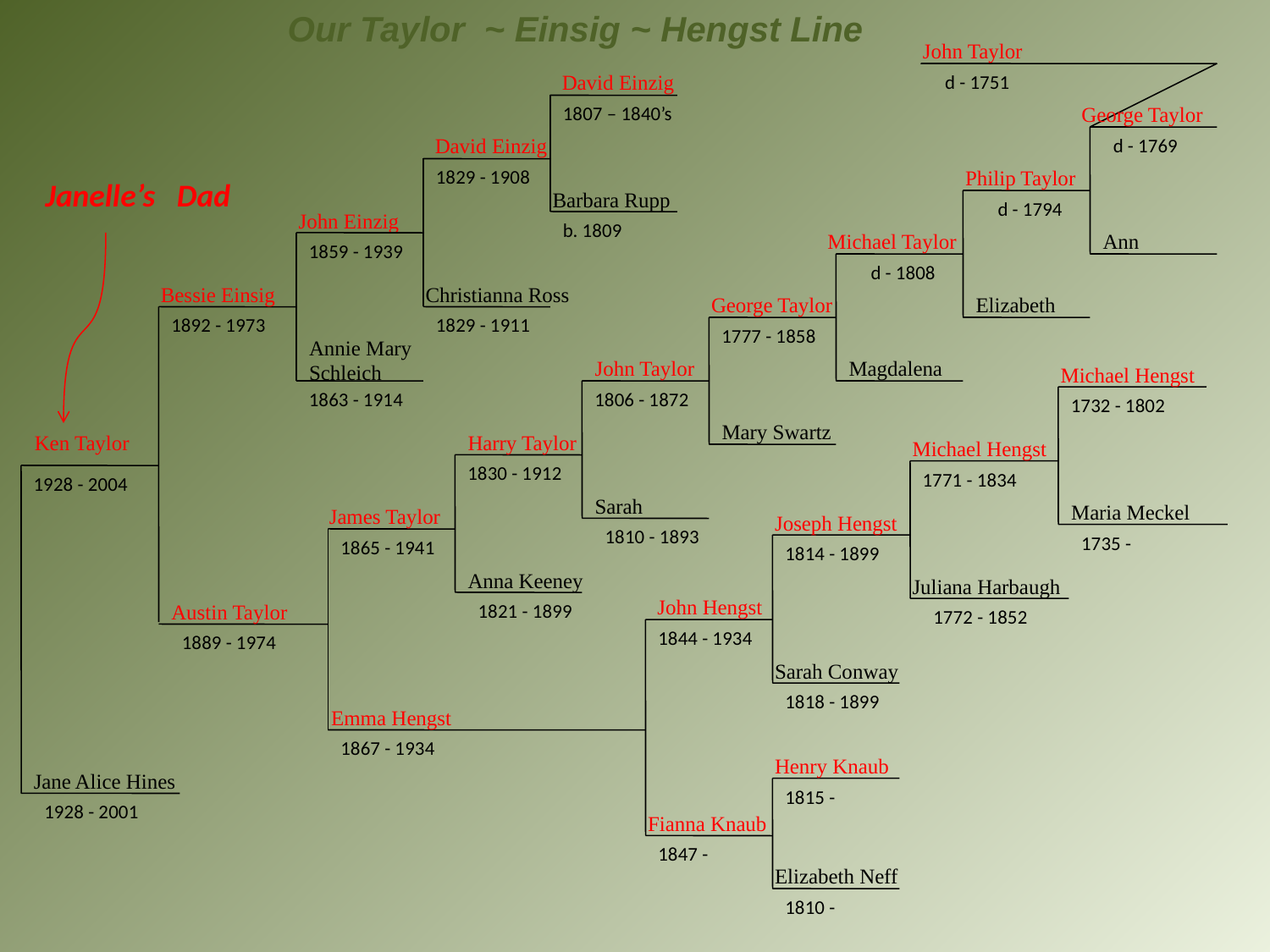

Our Taylor  ~ Einsig ~ Hengst Line
John Taylor
David Einzig
     d - 1751

1807 – 1840’s
George Taylor
David Einzig

d - 1769

1829 - 1908
Philip Taylor
Janelle’s   Dad
Barbara Rupp

     d - 1794
John Einzig

b. 1809
Michael Taylor
Ann

1859 - 1939

     d - 1808

Bessie Einsig
Christianna Ross
George Taylor
Elizabeth

1892 - 1973

1829 - 1911

1777 - 1858

Annie Mary Schleich
John Taylor
Magdalena
Michael Hengst

1863 - 1914

1806 - 1872

1732 - 1802
Mary Swartz
Ken Taylor
Harry Taylor
Michael Hengst

1830 - 1912

1771 - 1834

1928 - 2004

Sarah
Maria Meckel
James Taylor
Joseph Hengst

1810 - 1893

1735 -

1865 - 1941

1814 - 1899
Anna Keeney
Juliana Harbaugh
John Hengst
Austin Taylor

1821 - 1899

1772 - 1852

1844 - 1934

1889 - 1974
Sarah Conway

1818 - 1899
Emma Hengst

1867 - 1934
Henry Knaub
Jane Alice Hines

1815 -

1928 - 2001
Fianna Knaub

1847 -
Elizabeth Neff

1810 -